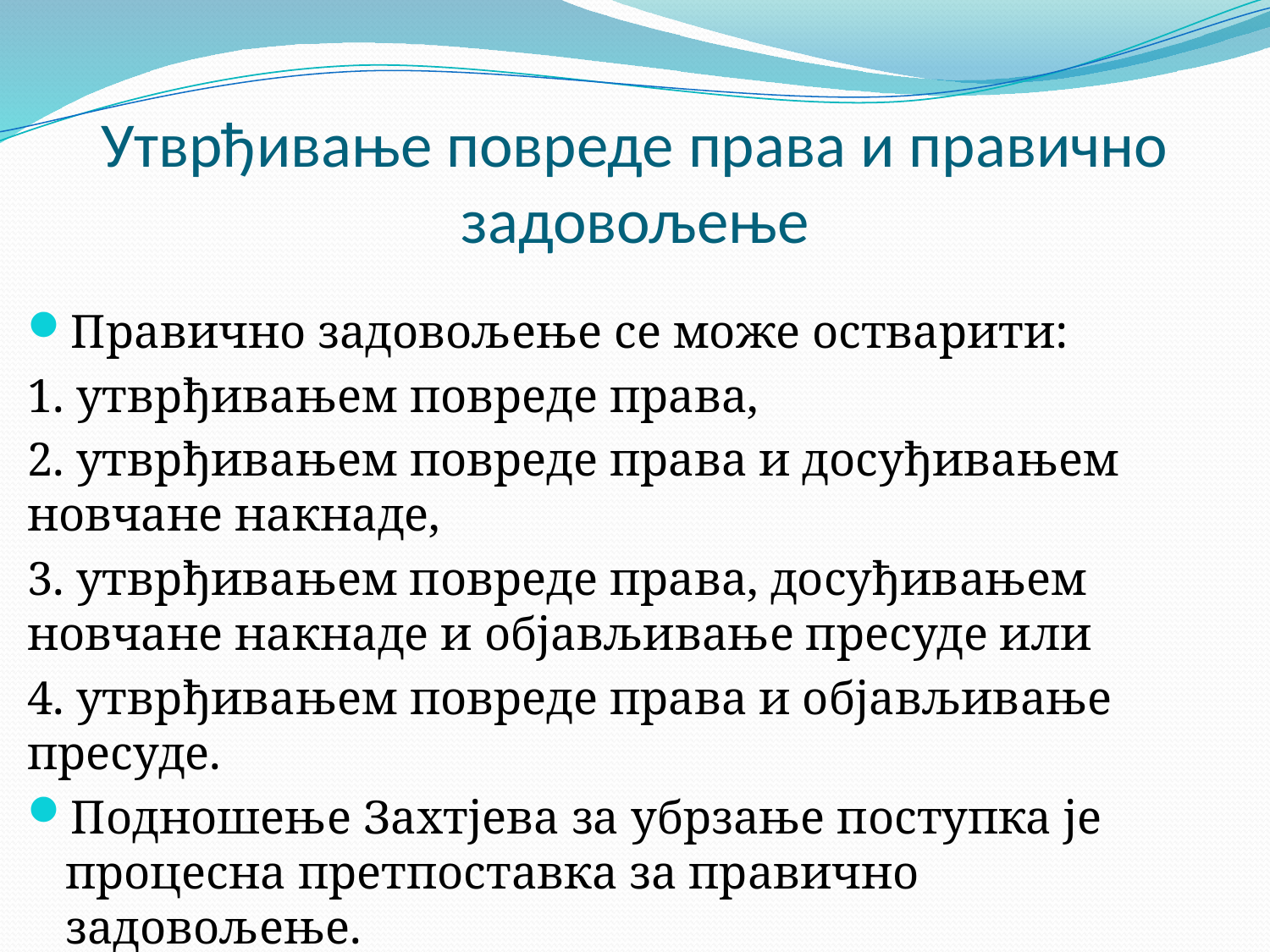

# Утврђивање повреде права и правично задовољење
Правично задовољење се може остварити:
1. утврђивањем повреде права,
2. утврђивањем повреде права и досуђивањем новчане накнаде,
3. утврђивањем повреде права, досуђивањем новчане накнаде и објављивање пресуде или
4. утврђивањем повреде права и објављивање пресуде.
Подношење Захтјева за убрзање поступка је процесна претпоставка за правично задовољење.